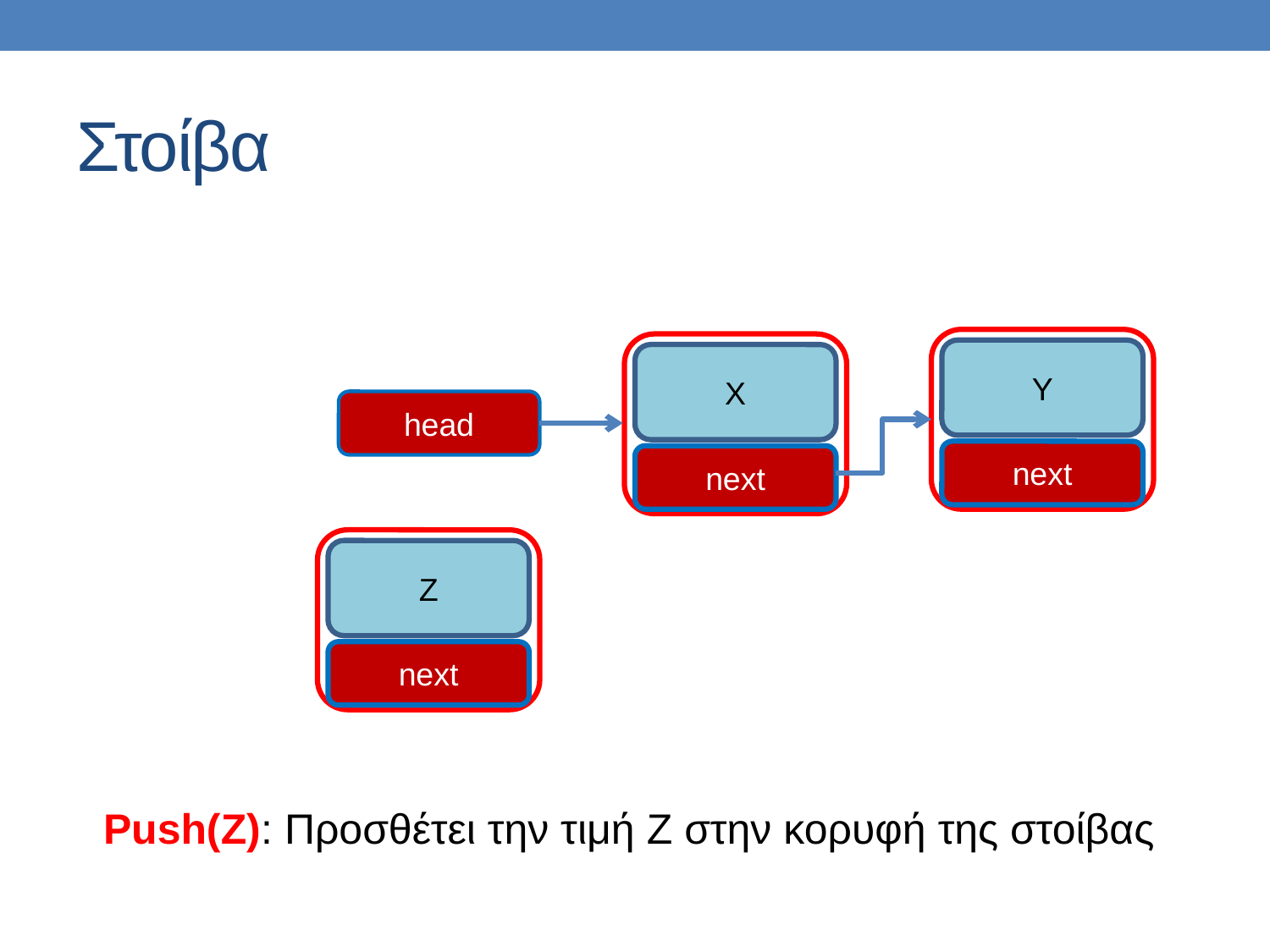

# Στοίβα

Y
next

X
next
head

Z
next
Push(Z): Προσθέτει την τιμή Z στην κορυφή της στοίβας